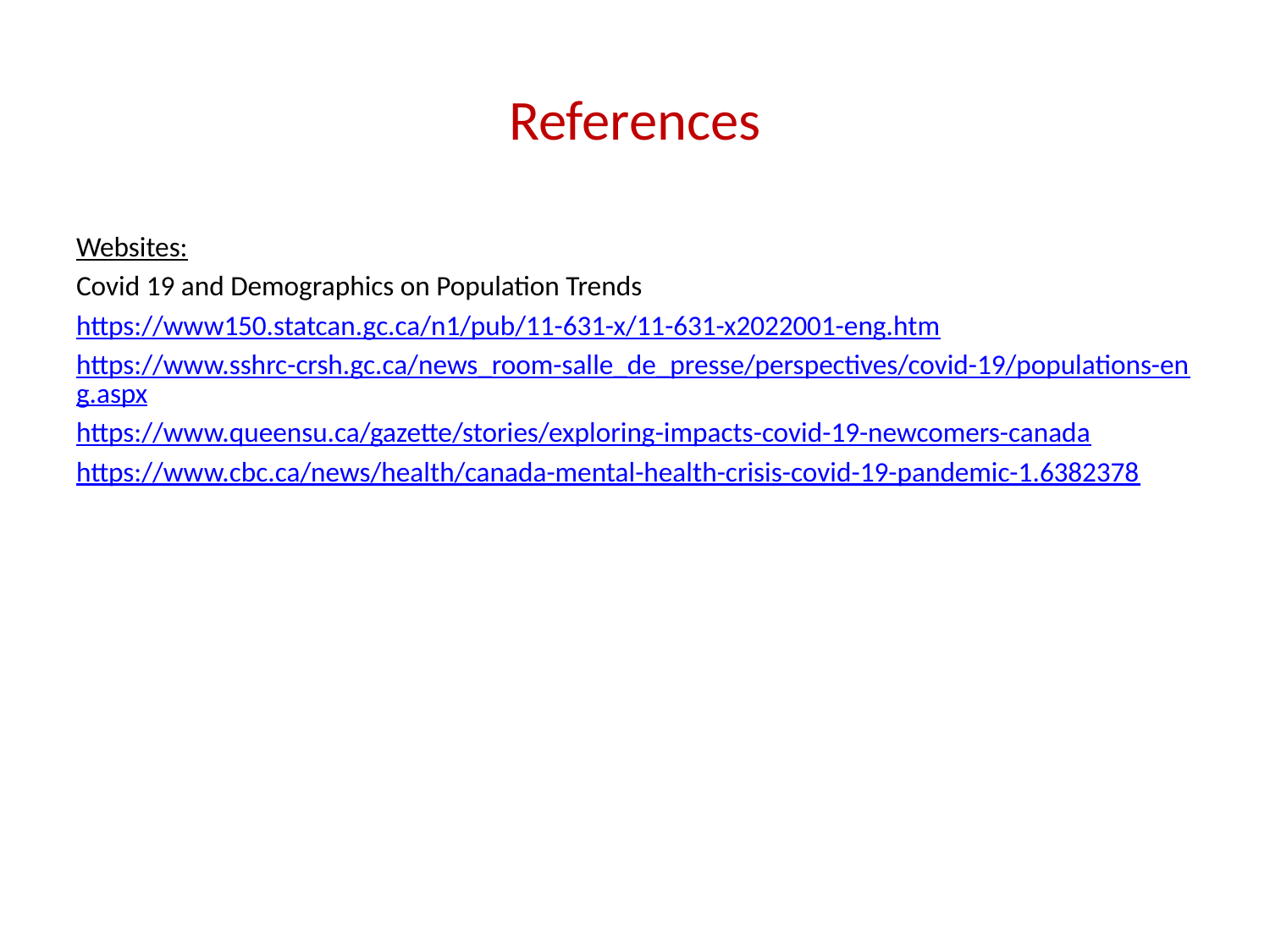

# References
Websites:
Covid 19 and Demographics on Population Trends
https://www150.statcan.gc.ca/n1/pub/11-631-x/11-631-x2022001-eng.htm
https://www.sshrc-crsh.gc.ca/news_room-salle_de_presse/perspectives/covid-19/populations-eng.aspx
https://www.queensu.ca/gazette/stories/exploring-impacts-covid-19-newcomers-canada
https://www.cbc.ca/news/health/canada-mental-health-crisis-covid-19-pandemic-1.6382378